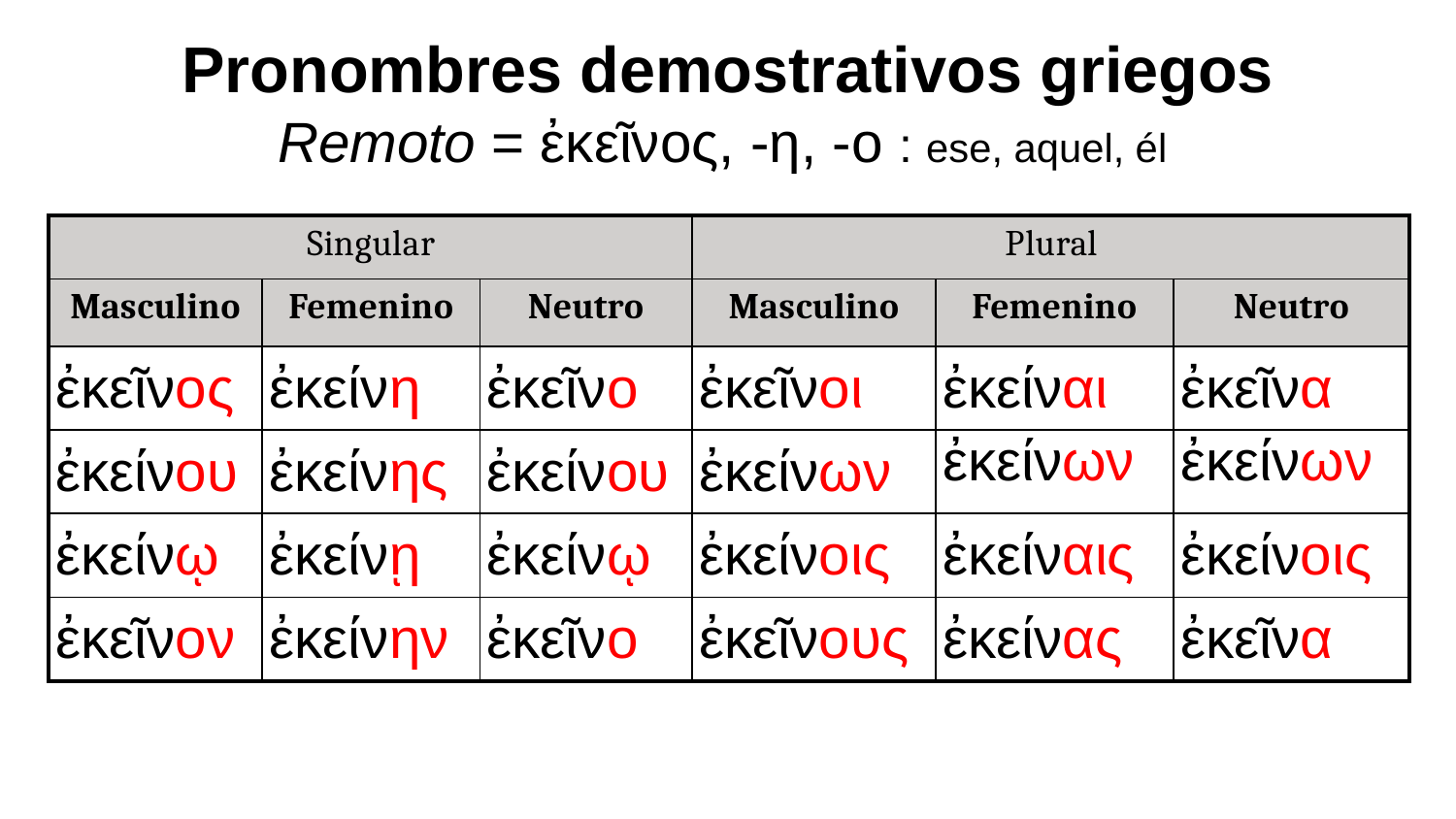

Pronombres demostrativos griegos
Remoto = ἐκεῖνος, -η, -ο : ese, aquel, él
| Singular |  |  | Plural |  |  |
| --- | --- | --- | --- | --- | --- |
| Masculino | Femenino | Neutro | Masculino | Femenino | Neutro |
| ἐκεῖνος | ἐκείνη | ἐκεῖνο | ἐκεῖνοι | ἐκείναι | ἐκεῖνα |
| ἐκείνου | ἐκείνης | ἐκείνου | ἐκείνων | ἐκείνων | ἐκείνων |
| ἐκείνῳ | ἐκείνῃ | ἐκείνῳ | ἐκείνοις | ἐκείναις | ἐκείνοις |
| ἐκεῖνον | ἐκείνην | ἐκεῖνο | ἐκεῖνους | ἐκείνας | ἐκεῖνα |